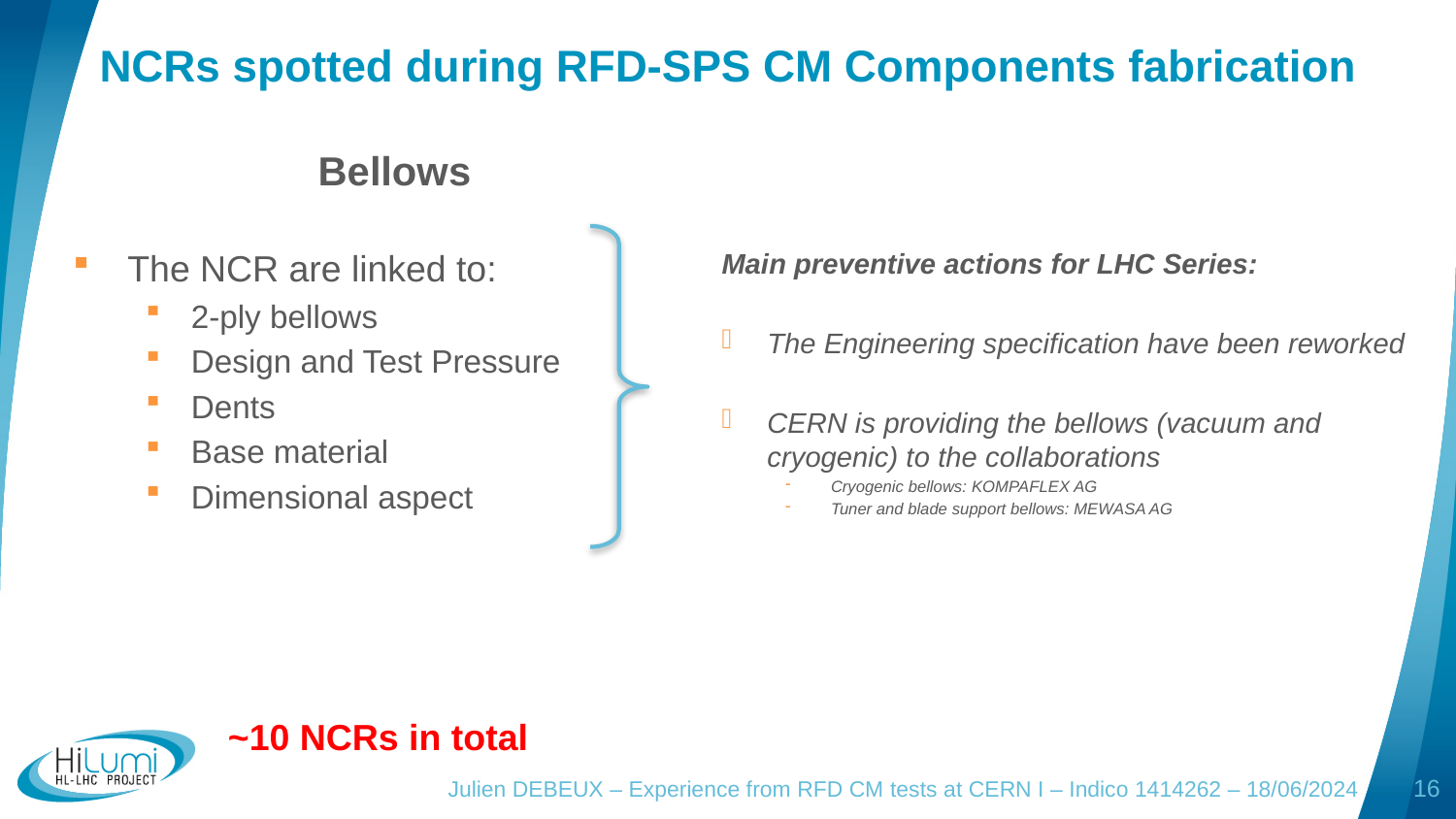

# NCRs spotted during RFD-SPS CM Components fabrication
Bellows

The NCR are linked to:
2-ply bellows
Design and Test Pressure
Dents
Base material
Dimensional aspect

Main preventive actions for LHC Series:

The Engineering specification have been reworked

CERN is providing the bellows (vacuum and cryogenic) to the collaborations
Cryogenic bellows: KOMPAFLEX AG
Tuner and blade support bellows: MEWASA AG

~10 NCRs in total
Julien DEBEUX – Experience from RFD CM tests at CERN I – Indico 1414262 – 18/06/2024
16